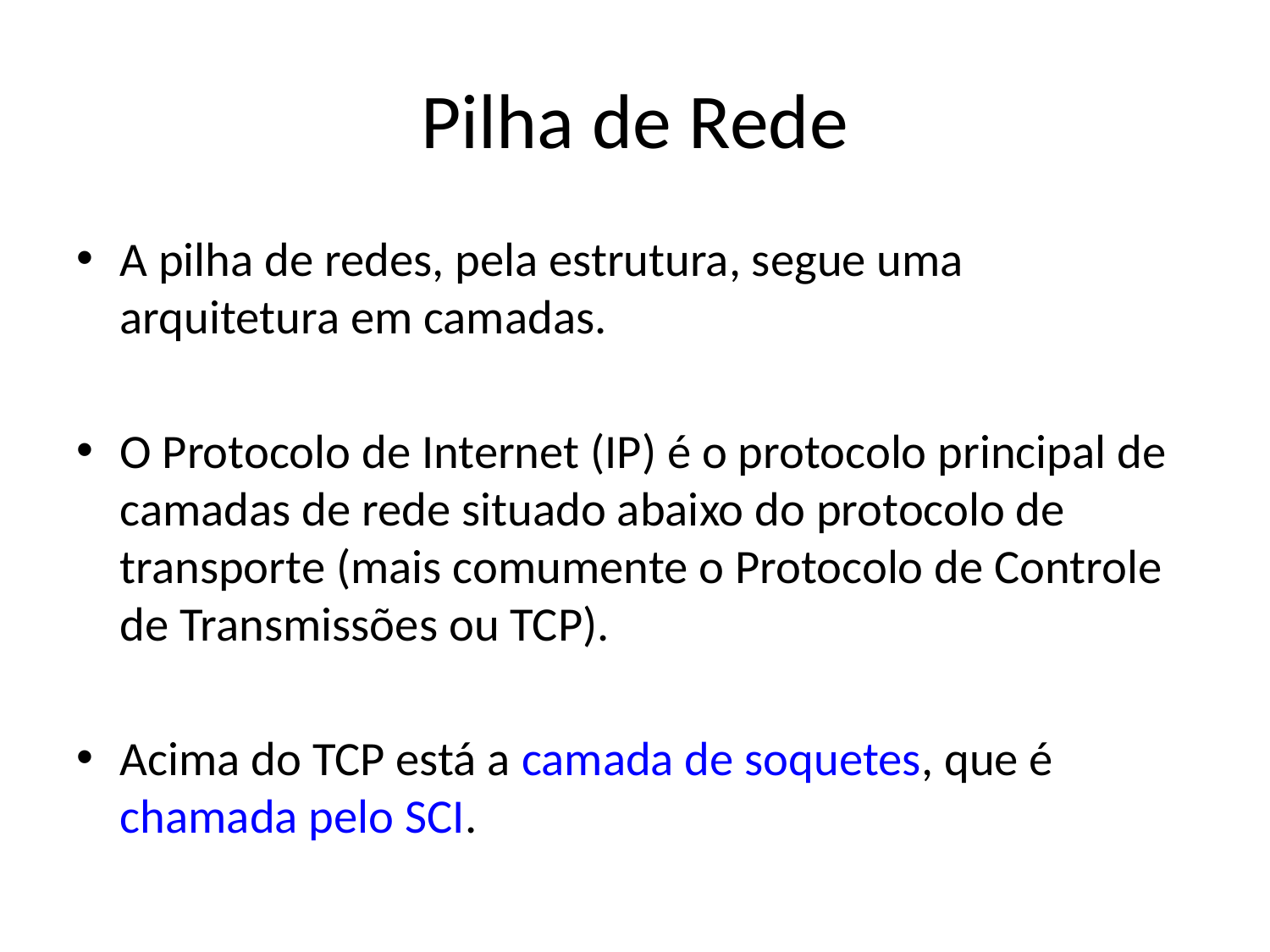

# Pilha de Rede
A pilha de redes, pela estrutura, segue uma arquitetura em camadas.

O Protocolo de Internet (IP) é o protocolo principal de camadas de rede situado abaixo do protocolo de transporte (mais comumente o Protocolo de Controle de Transmissões ou TCP).

Acima do TCP está a camada de soquetes, que é chamada pelo SCI.